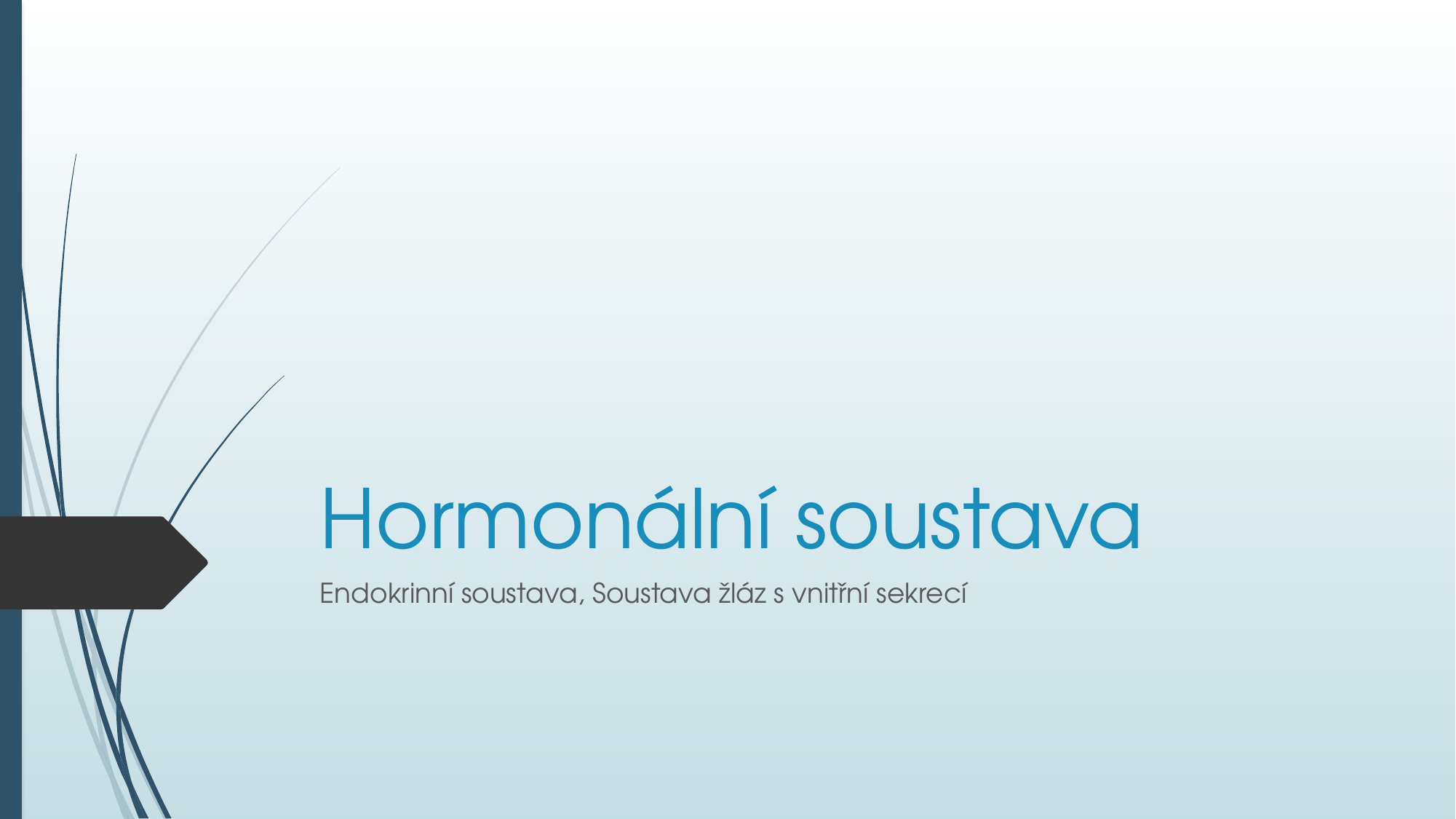

# Hormonální soustava
Endokrinní soustava, Soustava žláz s vnitřní sekrecí